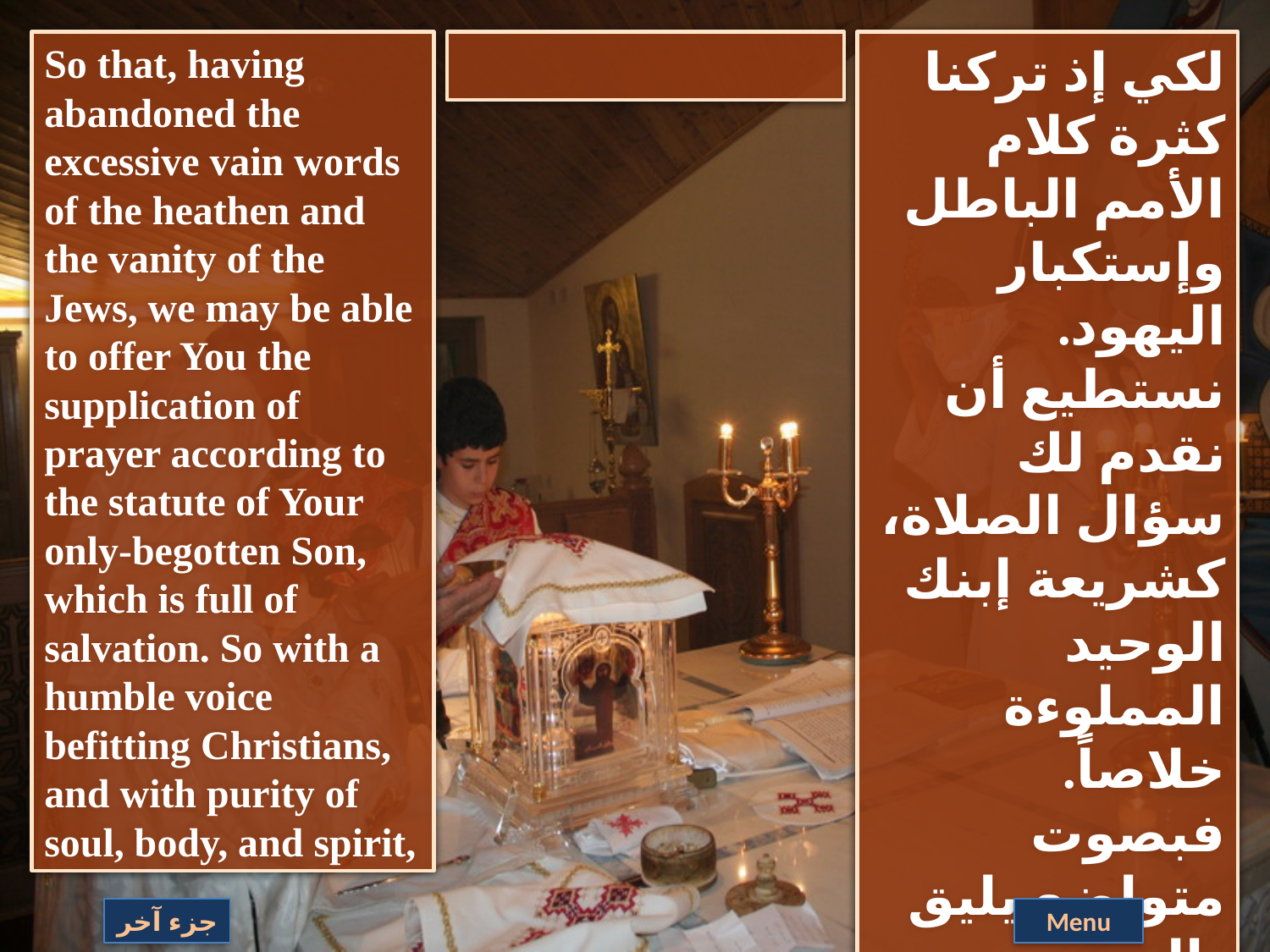

So that, having abandoned the excessive vain words of the heathen and the vanity of the Jews, we may be able to offer You the supplication of prayer according to the statute of Your only-begotten Son, which is full of salvation. So with a humble voice befitting Christians, and with purity of soul, body, and spirit,

لكي إذ تركنا كثرة كلام الأمم الباطل وإستكبار اليهود. نستطيع أن نقدم لك سؤال الصلاة، كشريعة إبنك الوحيد المملوءة خلاصاً. فبصوت متواضع يليق بالمسيحيين، وبطهارة النفس والجسد والروح.
جزء آخر
Menu